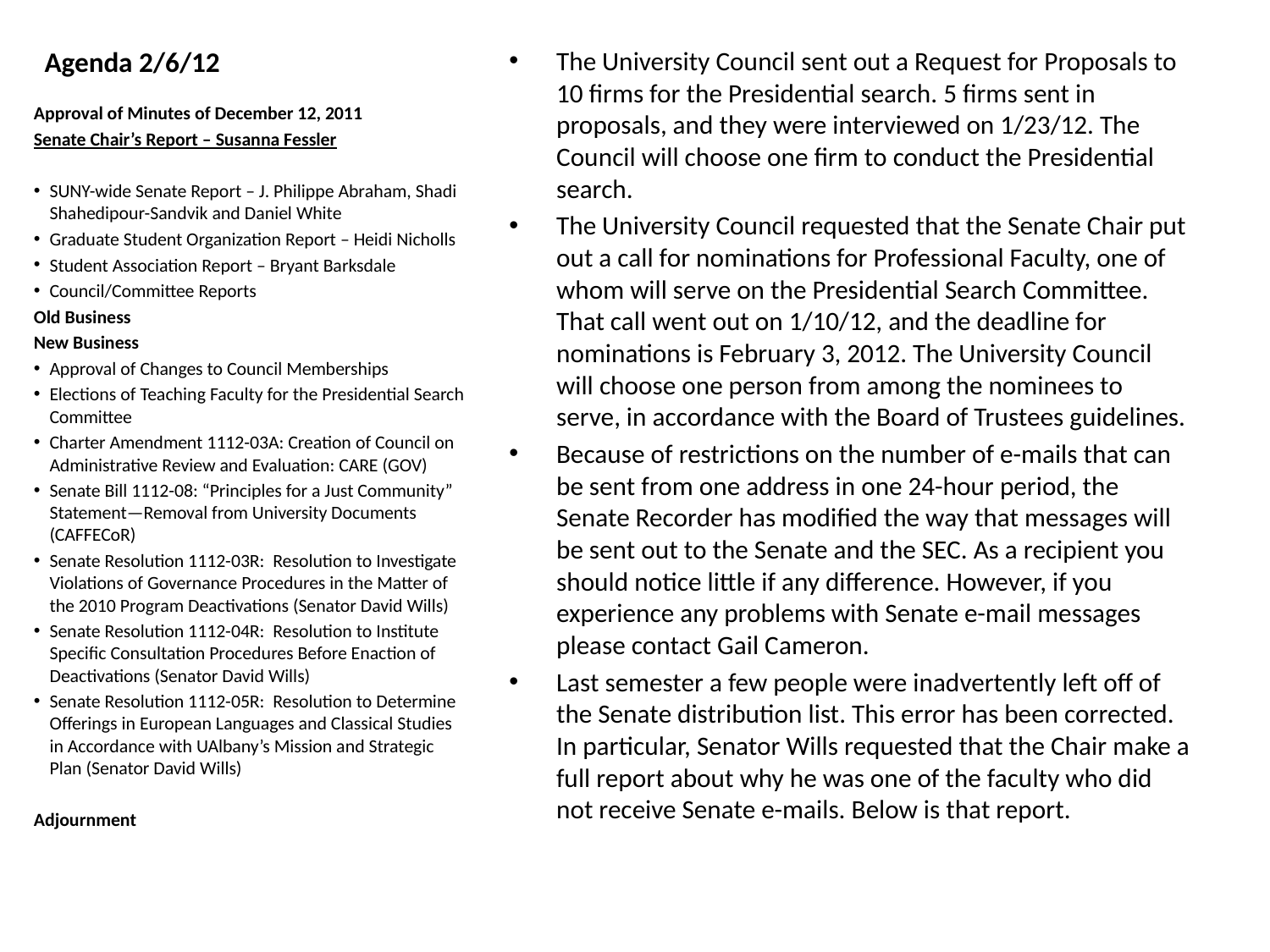

# Agenda 2/6/12
The University Council sent out a Request for Proposals to 10 firms for the Presidential search. 5 firms sent in proposals, and they were interviewed on 1/23/12. The Council will choose one firm to conduct the Presidential search.
The University Council requested that the Senate Chair put out a call for nominations for Professional Faculty, one of whom will serve on the Presidential Search Committee. That call went out on 1/10/12, and the deadline for nominations is February 3, 2012. The University Council will choose one person from among the nominees to serve, in accordance with the Board of Trustees guidelines.
Because of restrictions on the number of e-mails that can be sent from one address in one 24-hour period, the Senate Recorder has modified the way that messages will be sent out to the Senate and the SEC. As a recipient you should notice little if any difference. However, if you experience any problems with Senate e-mail messages please contact Gail Cameron.
Last semester a few people were inadvertently left off of the Senate distribution list. This error has been corrected. In particular, Senator Wills requested that the Chair make a full report about why he was one of the faculty who did not receive Senate e-mails. Below is that report.

Approval of Minutes of December 12, 2011
Senate Chair’s Report – Susanna Fessler

SUNY-wide Senate Report – J. Philippe Abraham, Shadi Shahedipour-Sandvik and Daniel White
Graduate Student Organization Report – Heidi Nicholls
Student Association Report – Bryant Barksdale
Council/Committee Reports
Old Business
New Business
Approval of Changes to Council Memberships
Elections of Teaching Faculty for the Presidential Search Committee
Charter Amendment 1112-03A: Creation of Council on Administrative Review and Evaluation: CARE (GOV)
Senate Bill 1112-08: “Principles for a Just Community” Statement—Removal from University Documents (CAFFECoR)
Senate Resolution 1112-03R:  Resolution to Investigate Violations of Governance Procedures in the Matter of the 2010 Program Deactivations (Senator David Wills)
Senate Resolution 1112-04R:  Resolution to Institute Specific Consultation Procedures Before Enaction of Deactivations (Senator David Wills)
Senate Resolution 1112-05R:  Resolution to Determine Offerings in European Languages and Classical Studies in Accordance with UAlbany’s Mission and Strategic Plan (Senator David Wills)

Adjournment